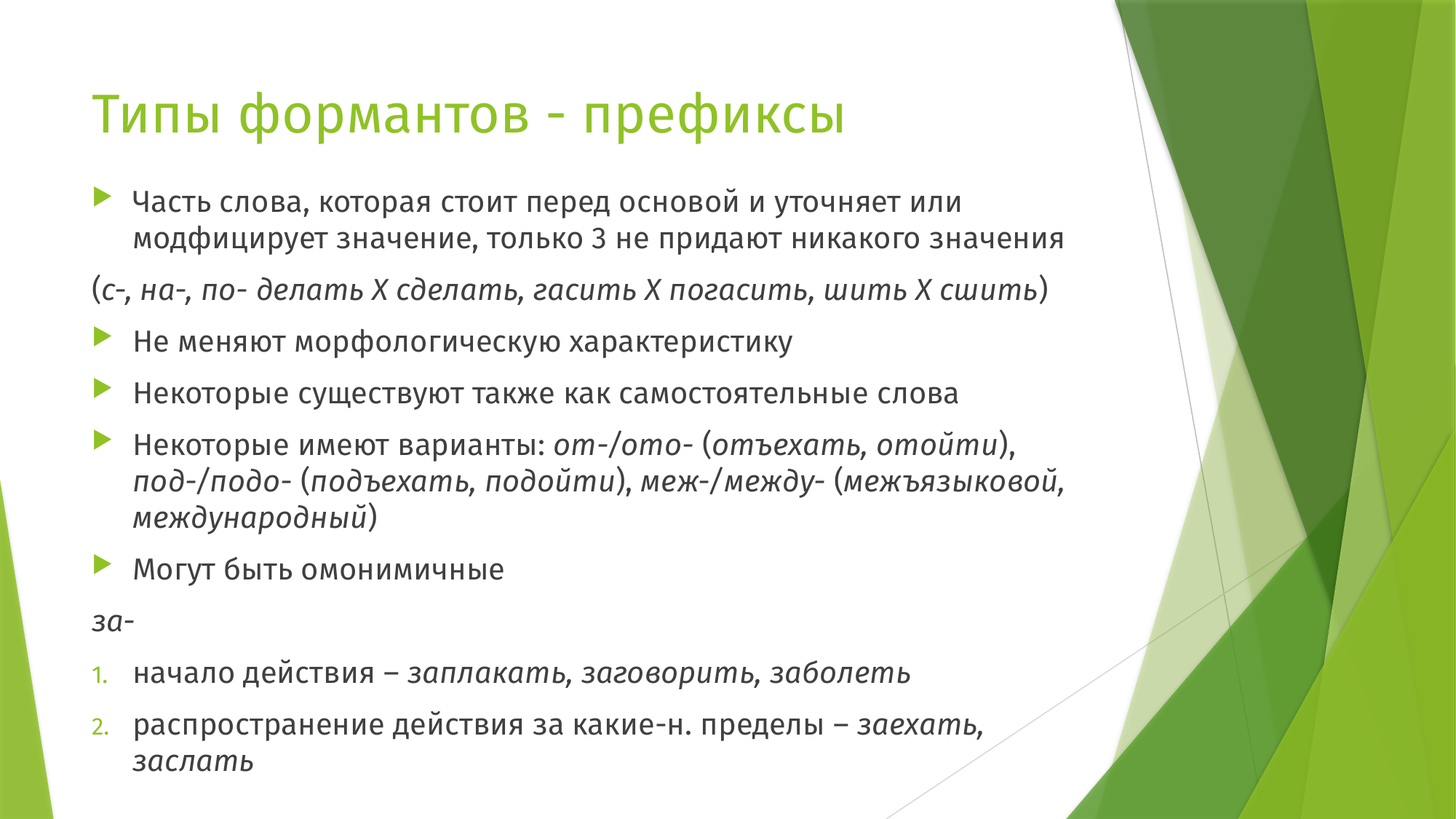

# Типы формантов - префиксы
Часть слова, которая стоит перед основой и уточняет или модфицирует значение, только 3 не придают никакого значения
(с-, на-, по- делать Х сделать, гасить Х погасить, шить Х сшить)
Не меняют морфологическую характеристику
Некоторые существуют также как самостоятельные слова
Некоторые имеют варианты: от-/ото- (отъехать, отойти), под-/подо- (подъехать, подойти), меж-/между- (межъязыковой, международный)
Могут быть омонимичные
за-
начало действия – заплакать, заговорить, заболеть
распространение действия за какие-н. пределы – заехать, заслать